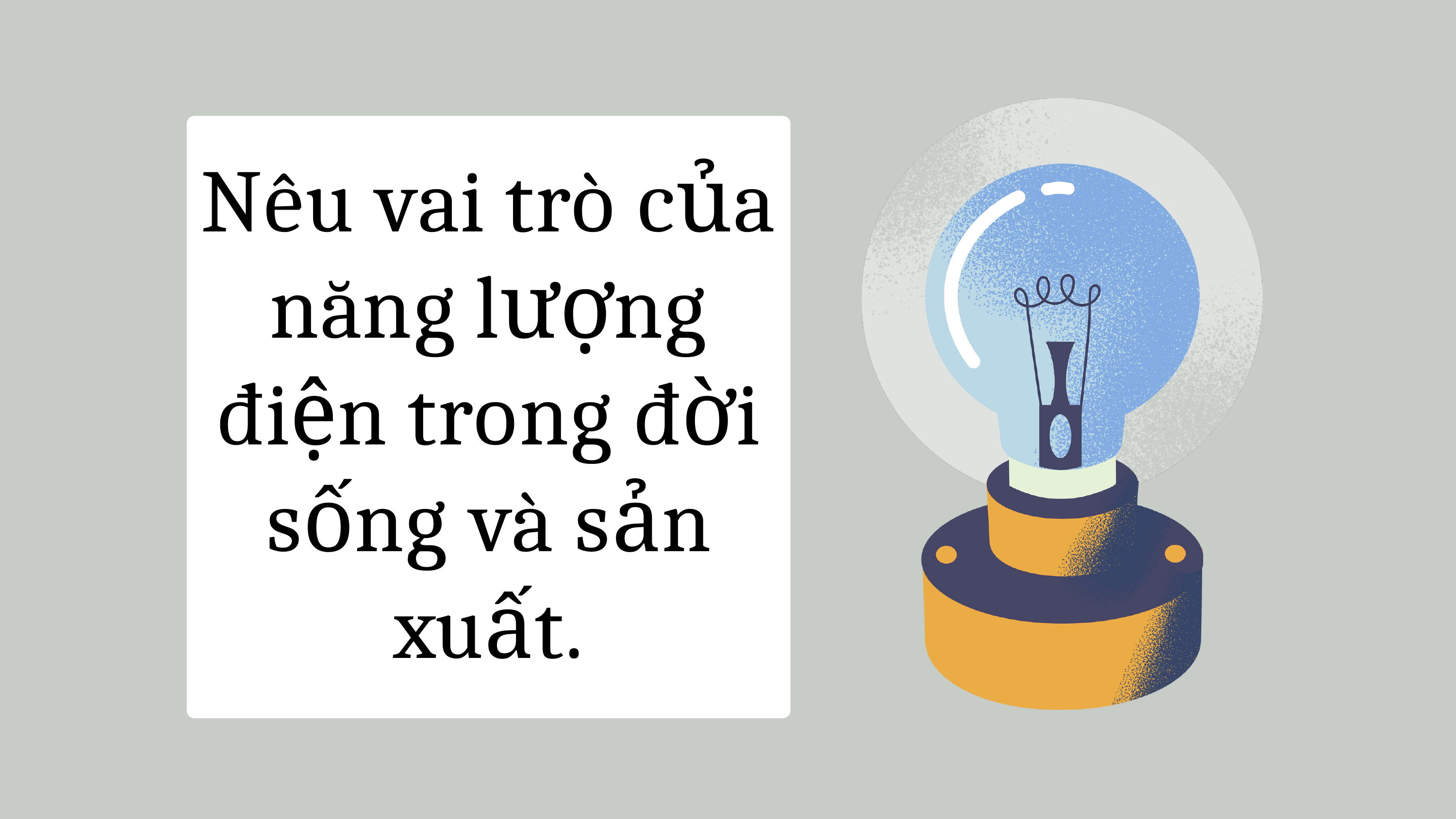

WITH THE HELP OF YOUR TEACHER OR CARER,
test whether your suggestions and drawings will make the bulb light using actual batteries, a small lightbulb, and wires.

Nêu vai trò của năng lượng điện trong đời sống và sản xuất.